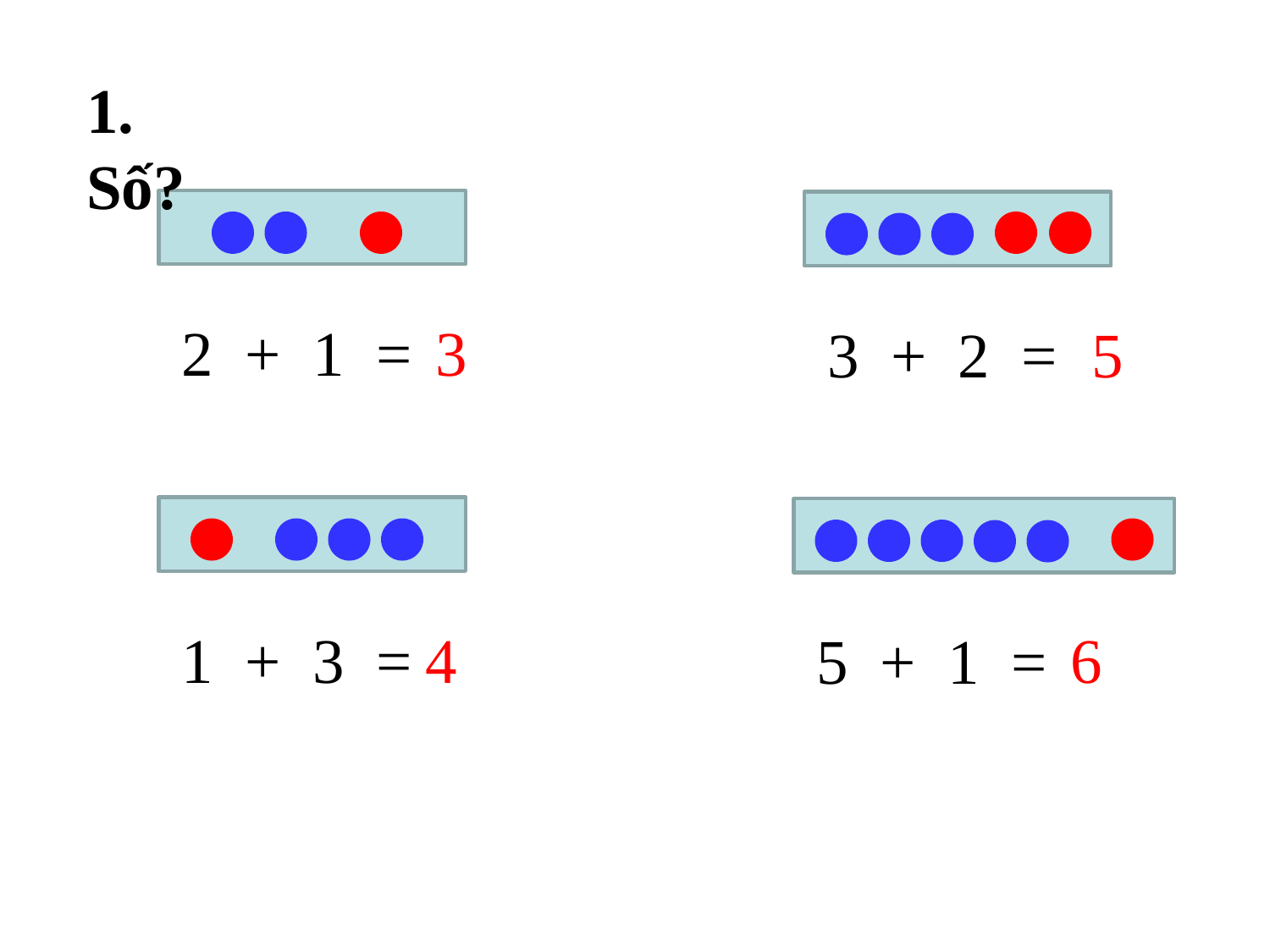

1. Số?

3
2  +  1  =
3  +  2  =
5

1  +  3  =
4
6
5  +  1  =